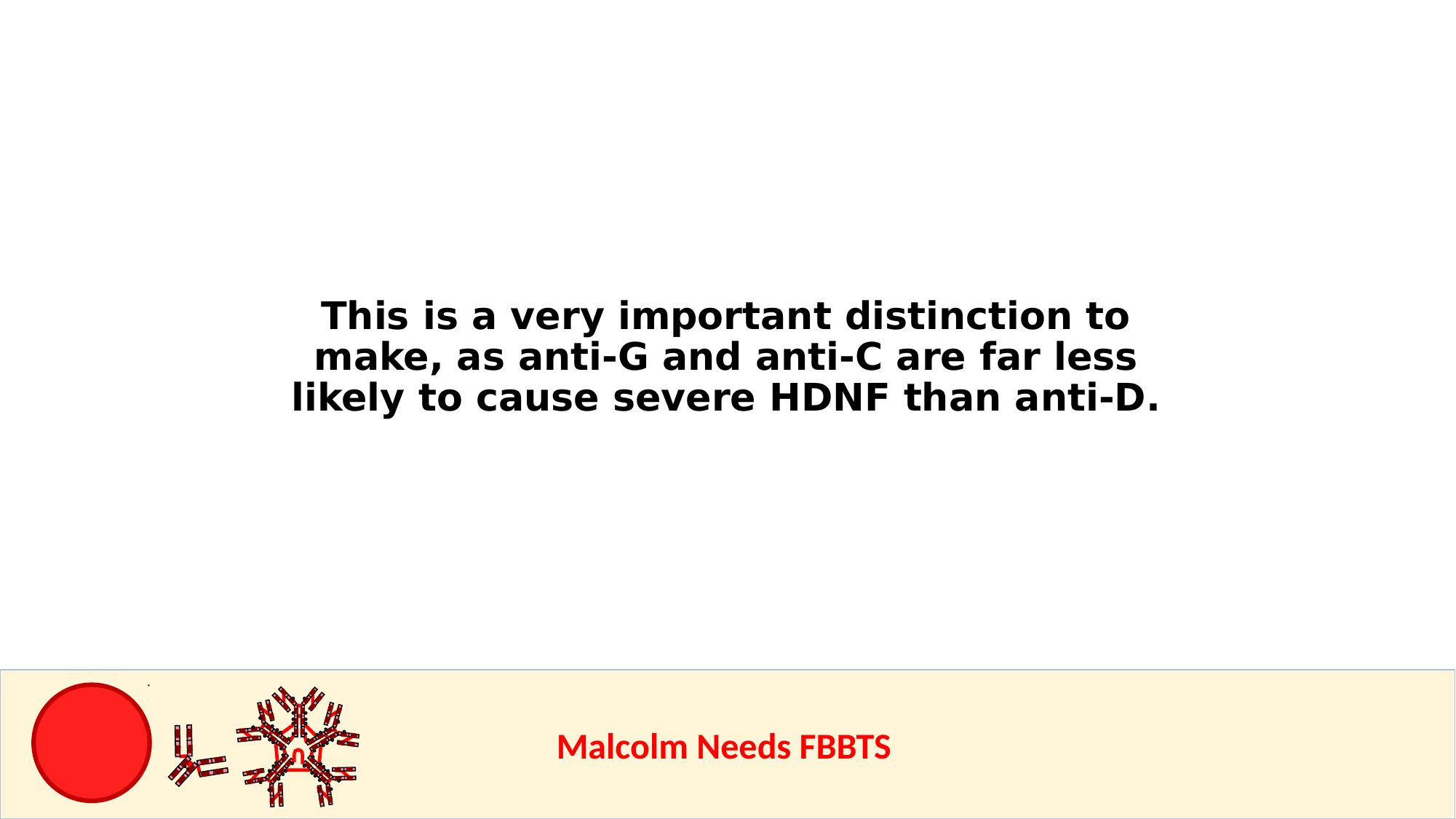

This is a very important distinction to make, as anti-G and anti-C are far less likely to cause severe HDNF than anti-D.
					Malcolm Needs FBBTS